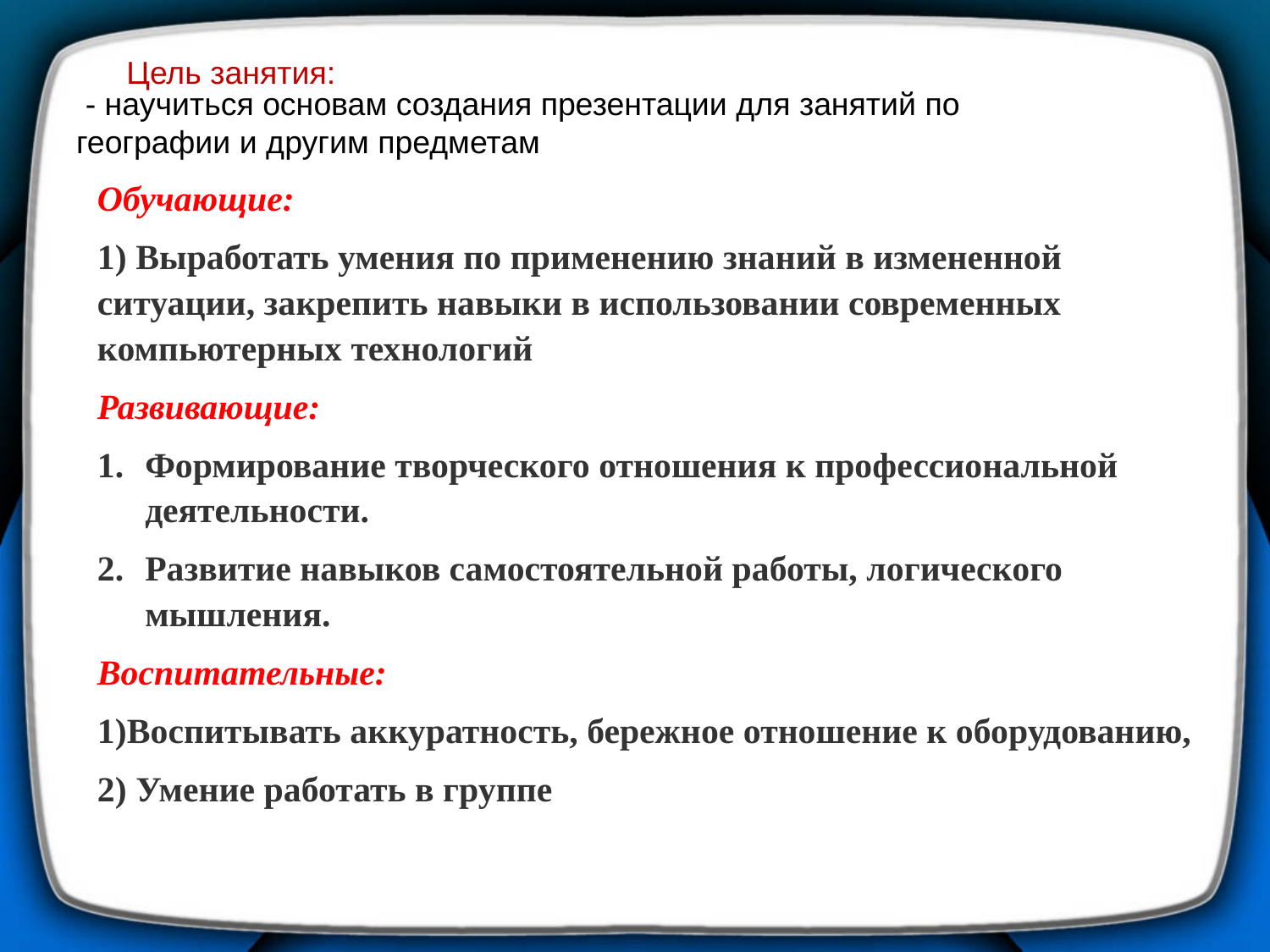

Цель занятия:
 - научиться основам создания презентации для занятий по  географии и другим предметам
Обучающие:
1) Выработать умения по применению знаний в измененной ситуации, закрепить навыки в использовании современных компьютерных технологий
Развивающие:
Формирование творческого отношения к профессиональной деятельности.
Развитие навыков самостоятельной работы, логического мышления.
Воспитательные:
1)Воспитывать аккуратность, бережное отношение к оборудованию,
2) Умение работать в группе